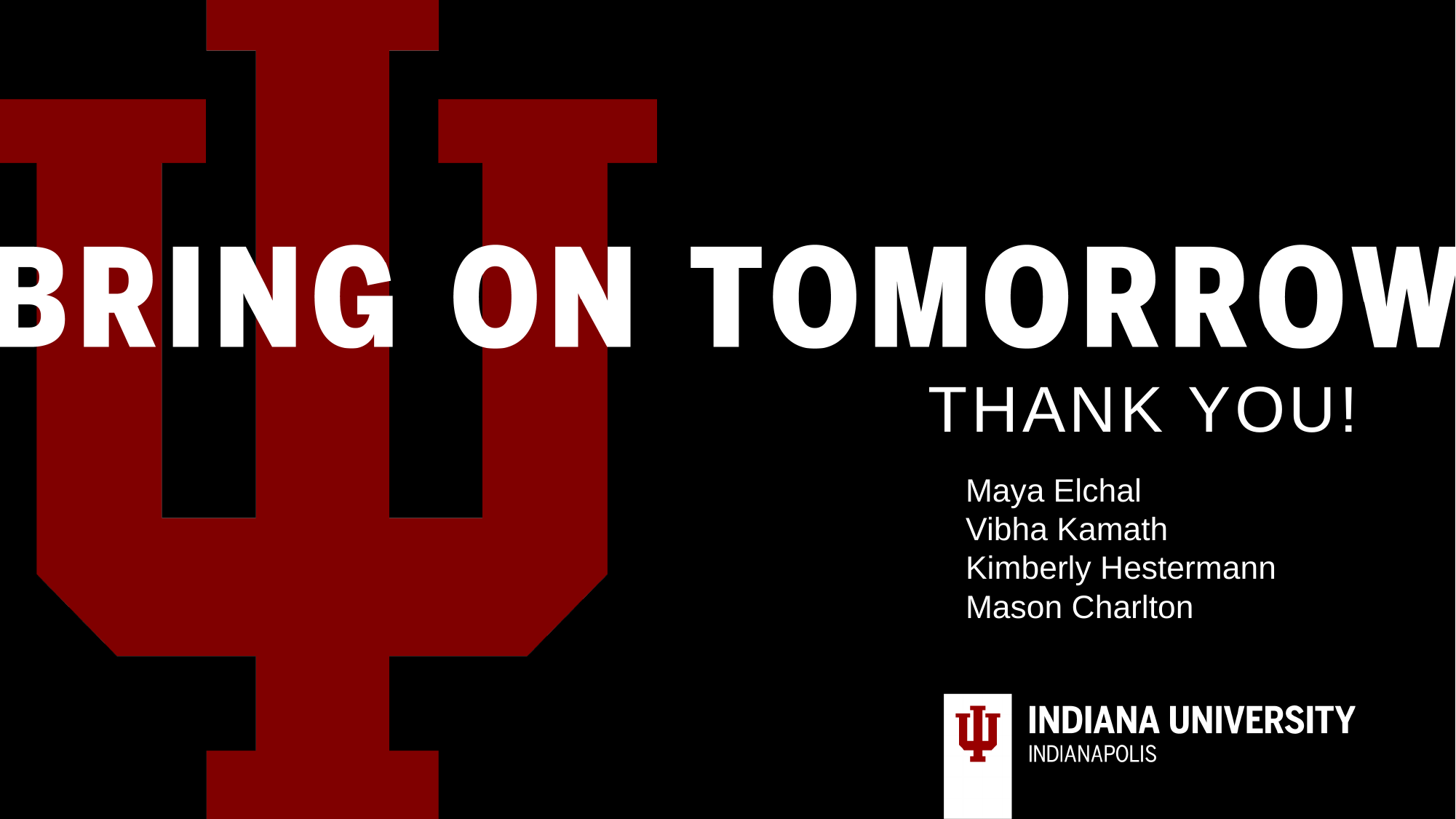

Maya Elchal
Vibha Kamath
Kimberly Hestermann
Mason Charlton